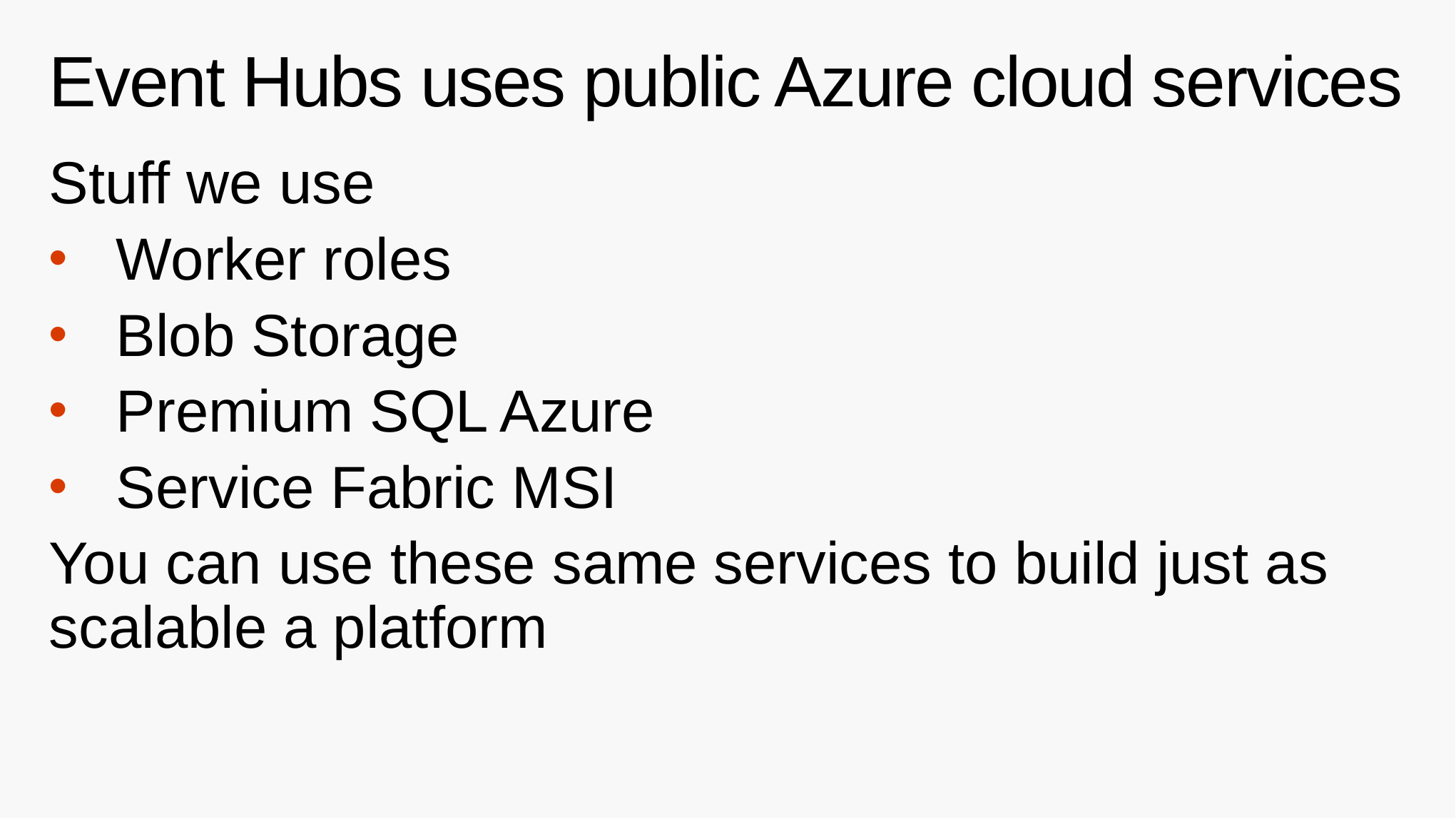

# Event Hubs uses public Azure cloud services
Stuff we use
Worker roles
Blob Storage
Premium SQL Azure
Service Fabric MSI
You can use these same services to build just as scalable a platform